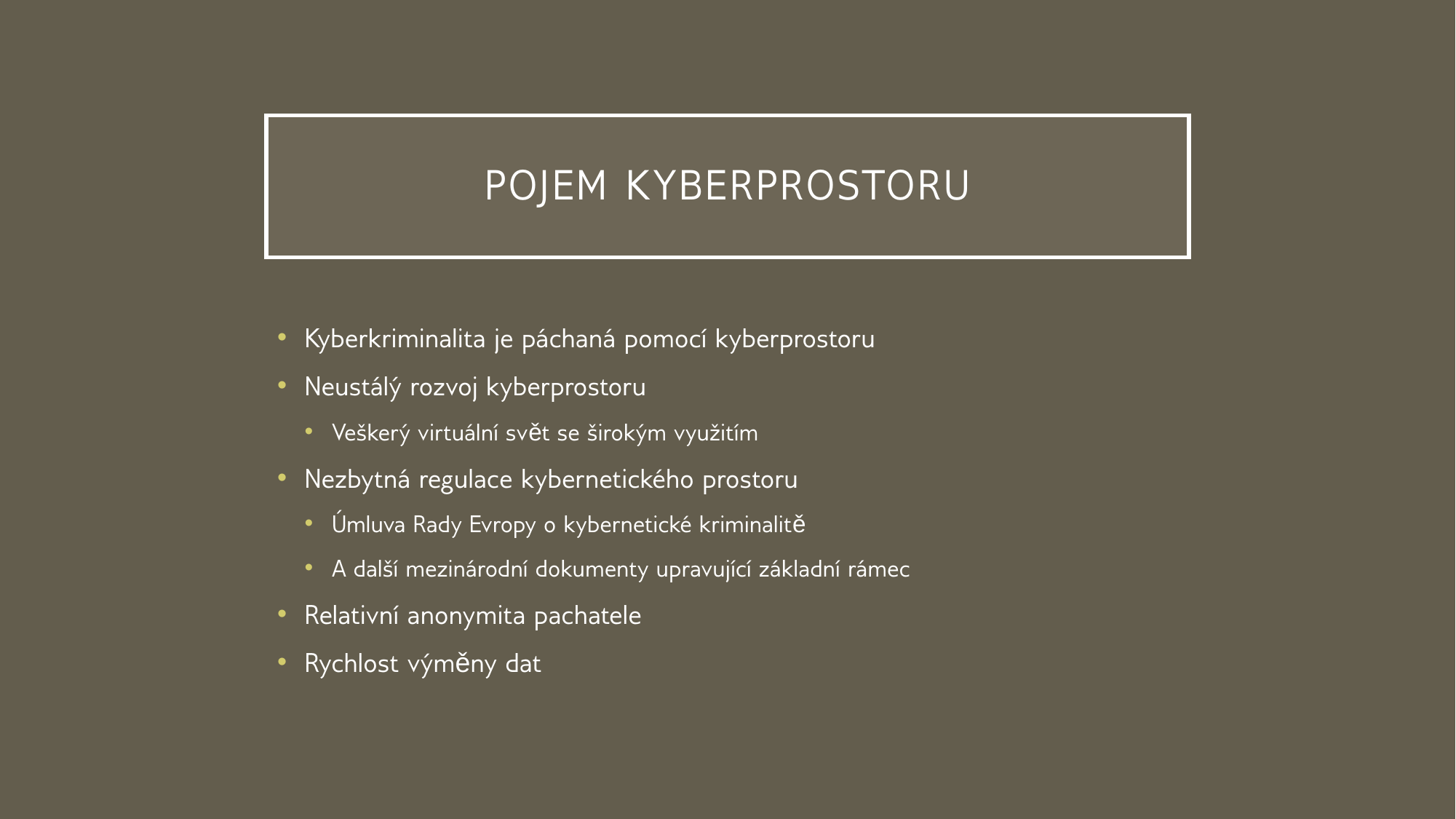

# Pojem kyberprostoru
Kyberkriminalita je páchaná pomocí kyberprostoru
Neustálý rozvoj kyberprostoru
Veškerý virtuální svět se širokým využitím
Nezbytná regulace kybernetického prostoru
Úmluva Rady Evropy o kybernetické kriminalitě
A další mezinárodní dokumenty upravující základní rámec
Relativní anonymita pachatele
Rychlost výměny dat